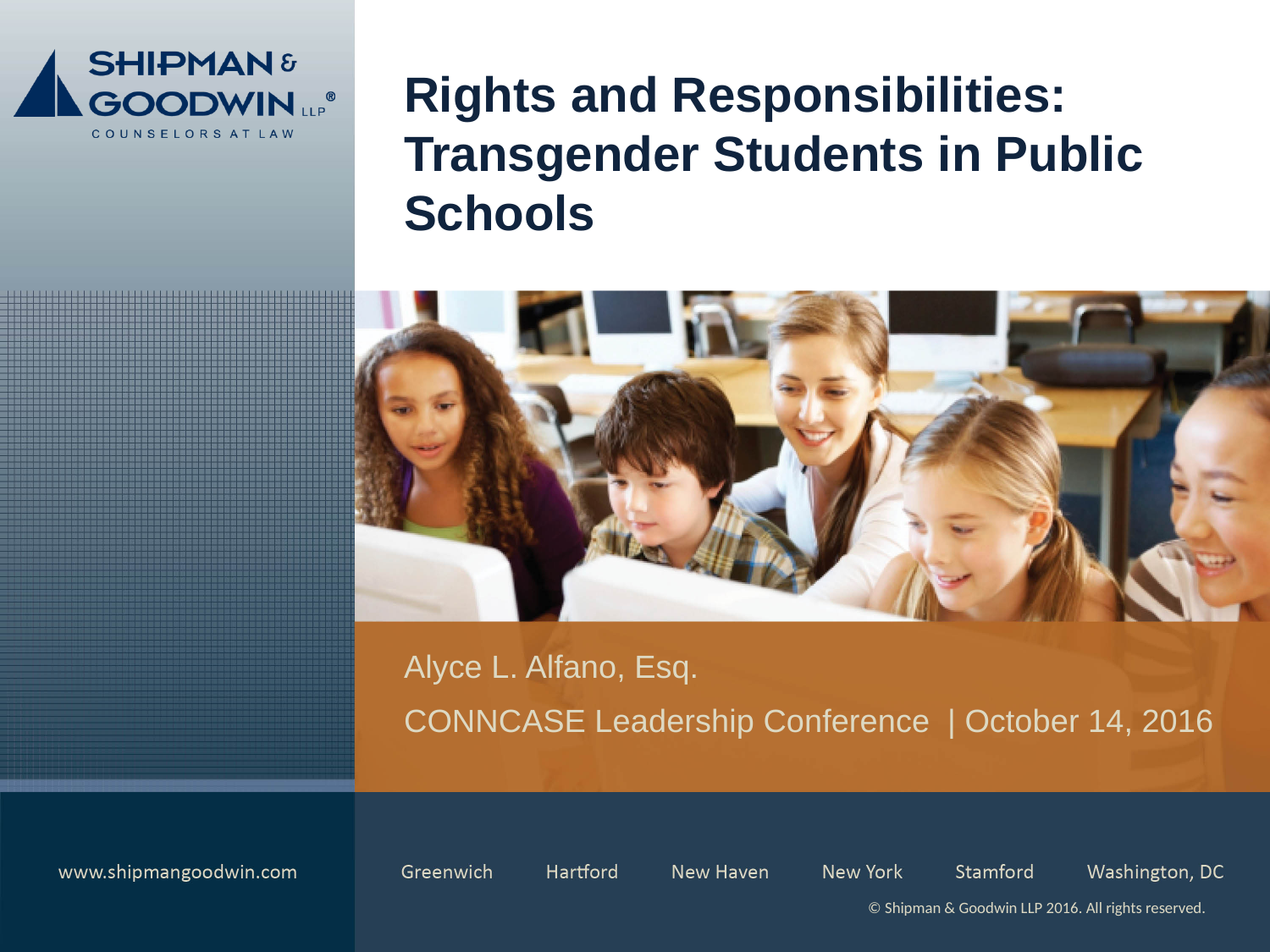

# Rights and Responsibilities: Transgender Students in Public Schools
Alyce L. Alfano, Esq.
CONNCASE Leadership Conference  | October 14, 2016